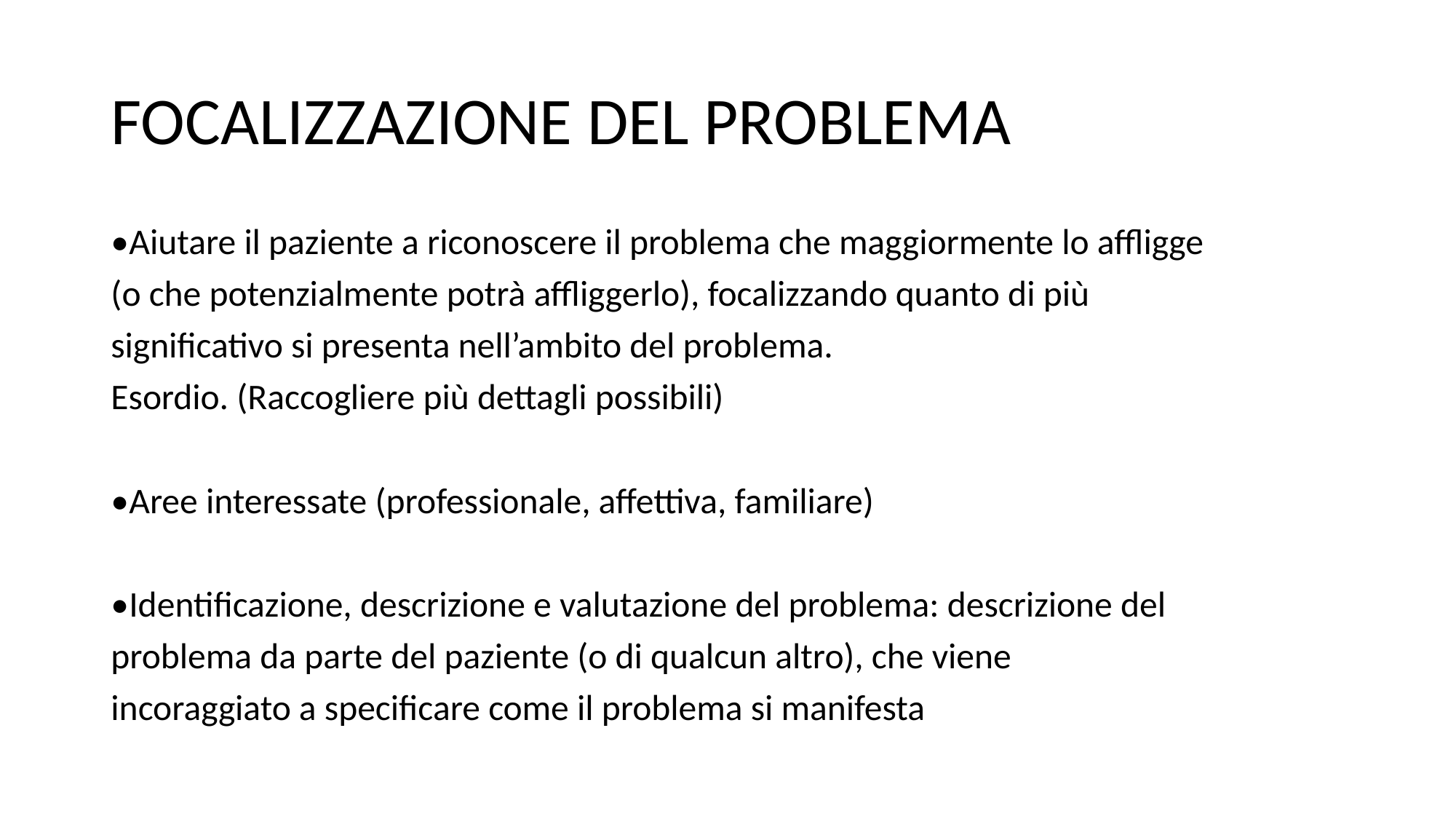

# FOCALIZZAZIONE DEL PROBLEMA
•Aiutare il paziente a riconoscere il problema che maggiormente lo affligge
(o che potenzialmente potrà affliggerlo), focalizzando quanto di più
significativo si presenta nell’ambito del problema.
Esordio. (Raccogliere più dettagli possibili)

•Aree interessate (professionale, affettiva, familiare)

•Identificazione, descrizione e valutazione del problema: descrizione del
problema da parte del paziente (o di qualcun altro), che viene
incoraggiato a specificare come il problema si manifesta